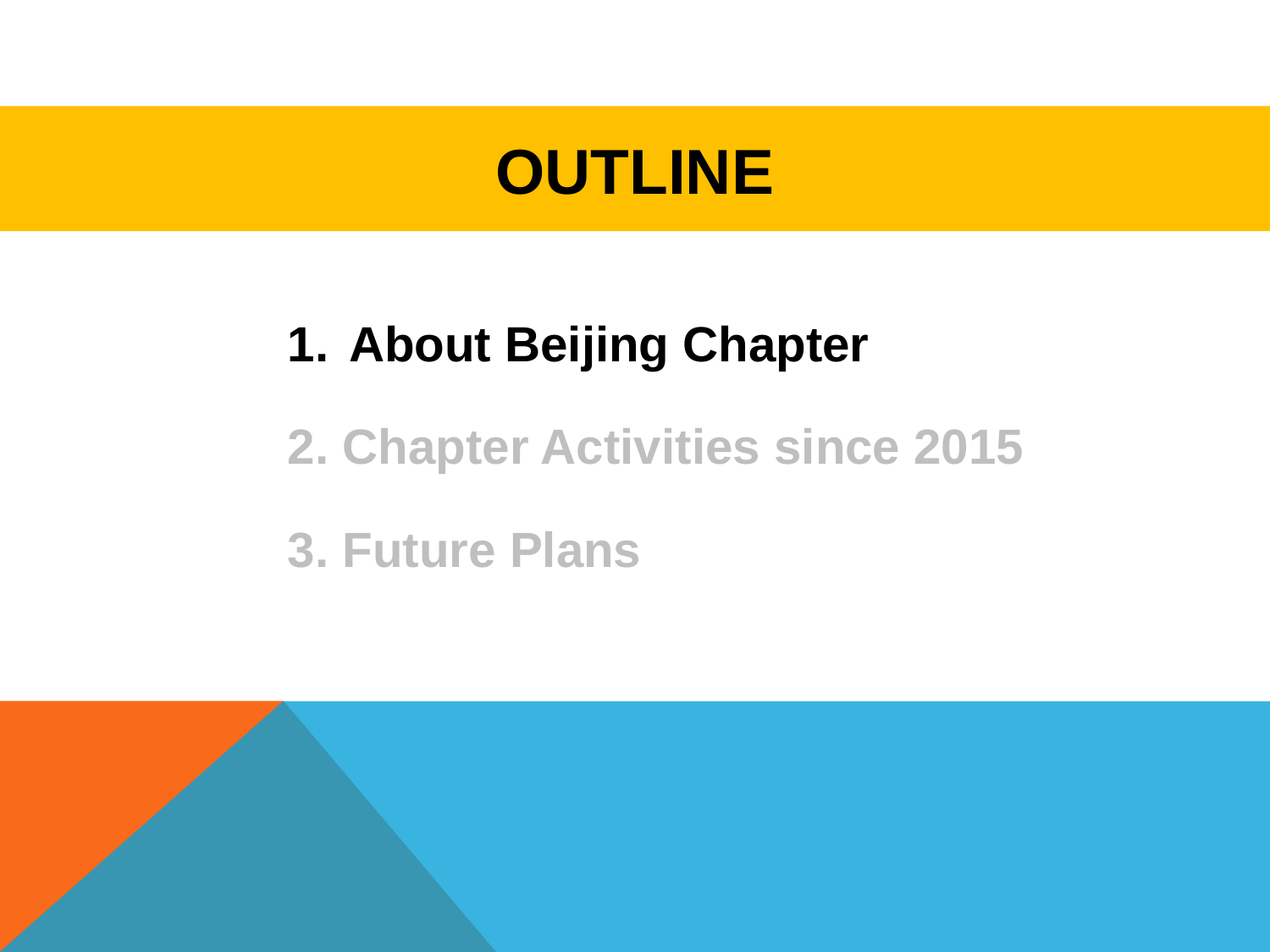

# OUTLINE
 About Beijing Chapter
2. Chapter Activities since 2015
3. Future Plans